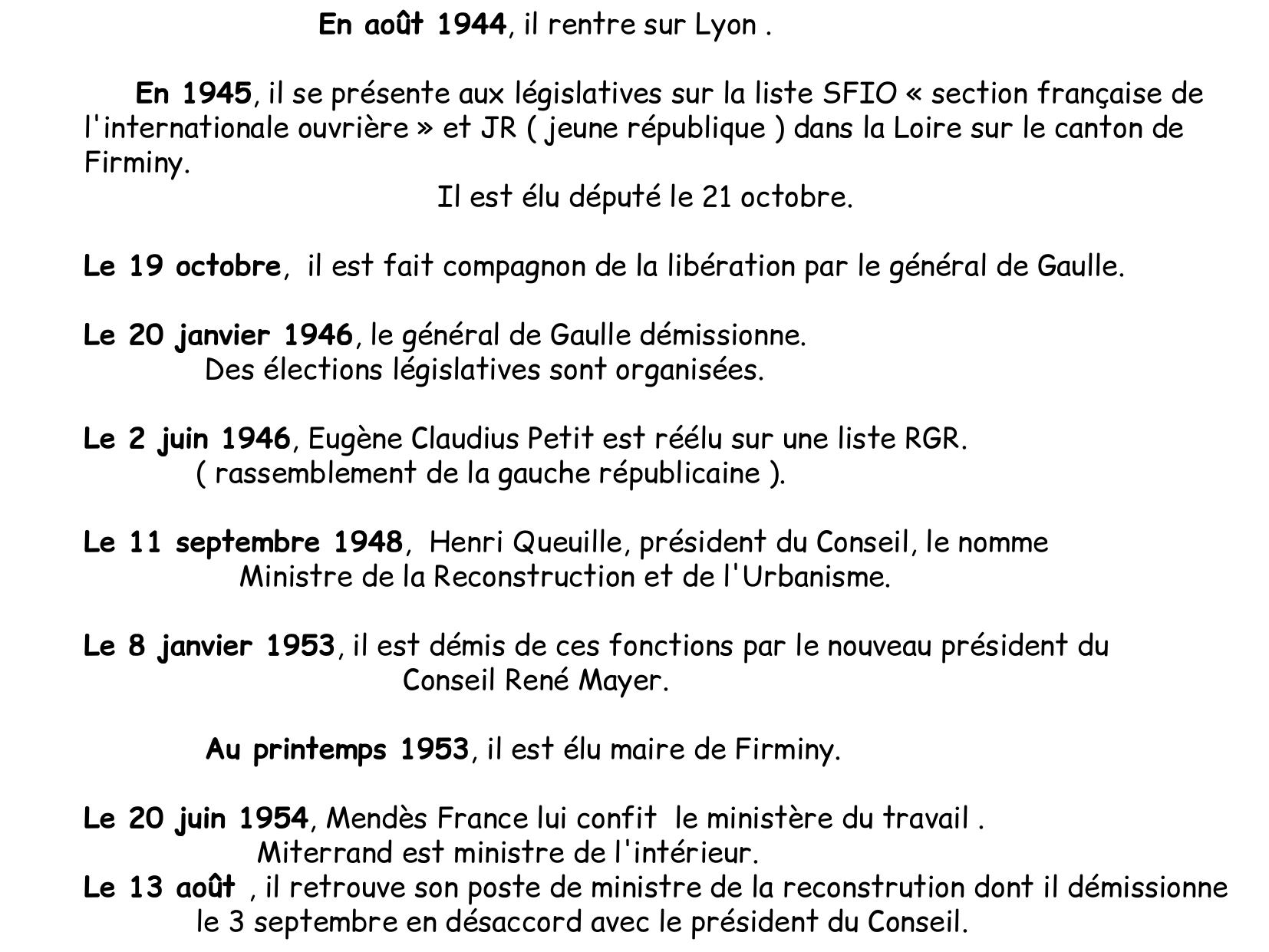

En août 1944, il rentre sur Lyon .

      En 1945, il se présente aux législatives sur la liste SFIO « section française de
l'internationale ouvrière » et JR ( jeune république ) dans la Loire sur le canton de Firminy.
                                         Il est élu député le 21 octobre.

Le 19 octobre,  il est fait compagnon de la libération par le général de Gaulle.

Le 20 janvier 1946, le général de Gaulle démissionne.
              Des élections législatives sont organisées.

Le 2 juin 1946, Eugène Claudius Petit est réélu sur une liste RGR.
             ( rassemblement de la gauche républicaine ).

Le 11 septembre 1948,  Henri Queuille, président du Conseil, le nomme
                  Ministre de la Reconstruction et de l'Urbanisme.

Le 8 janvier 1953, il est démis de ces fonctions par le nouveau président du
                                     Conseil René Mayer.

              Au printemps 1953, il est élu maire de Firminy.

Le 20 juin 1954, Mendès France lui confit  le ministère du travail .
                    Miterrand est ministre de l'intérieur.
Le 13 août , il retrouve son poste de ministre de la reconstrution dont il démissionne
             le 3 septembre en désaccord avec le président du Conseil.